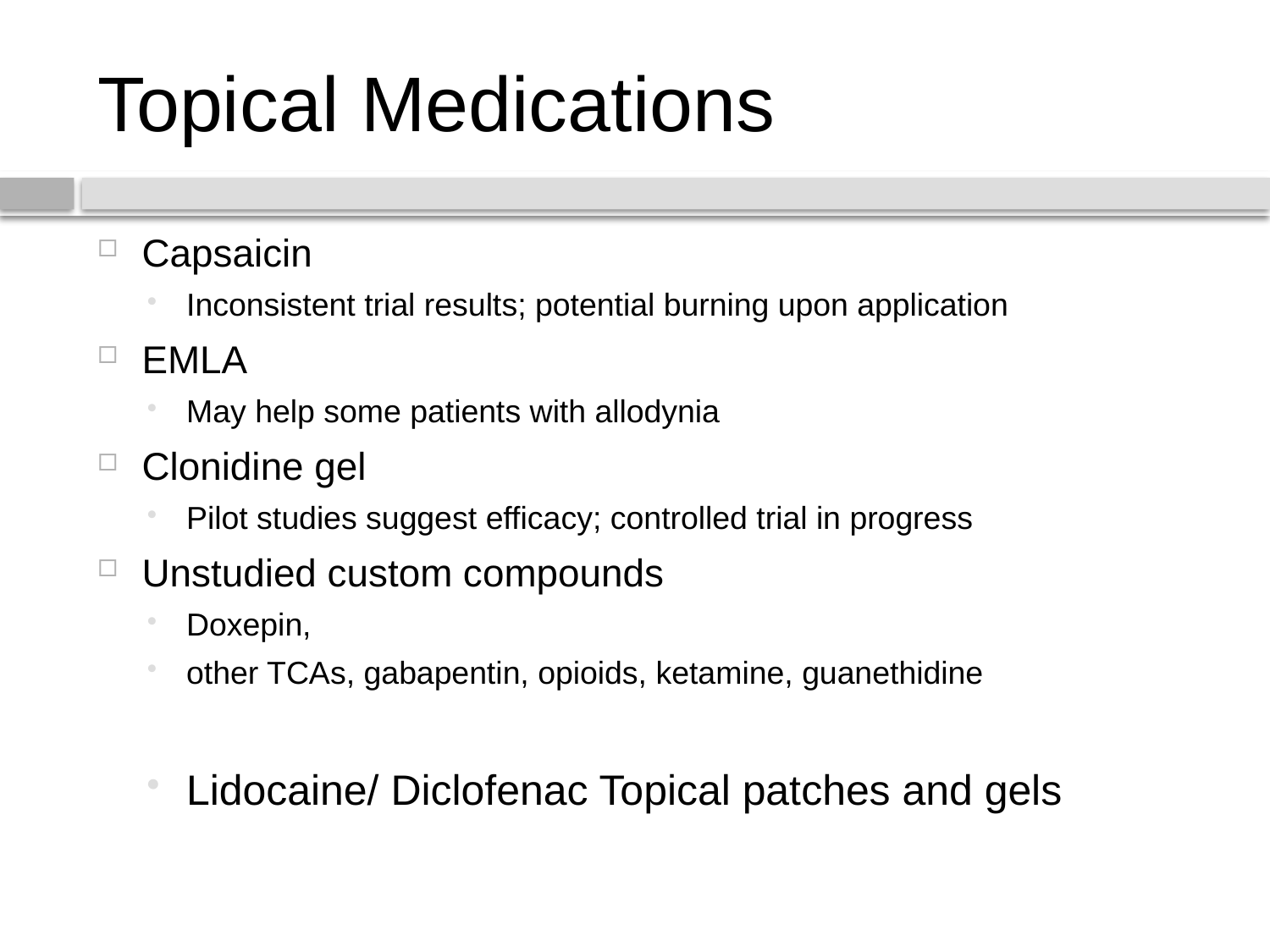

# Topical Medications
Capsaicin
Inconsistent trial results; potential burning upon application
EMLA
May help some patients with allodynia
Clonidine gel
Pilot studies suggest efficacy; controlled trial in progress
Unstudied custom compounds
Doxepin,
other TCAs, gabapentin, opioids, ketamine, guanethidine

Lidocaine/ Diclofenac Topical patches and gels